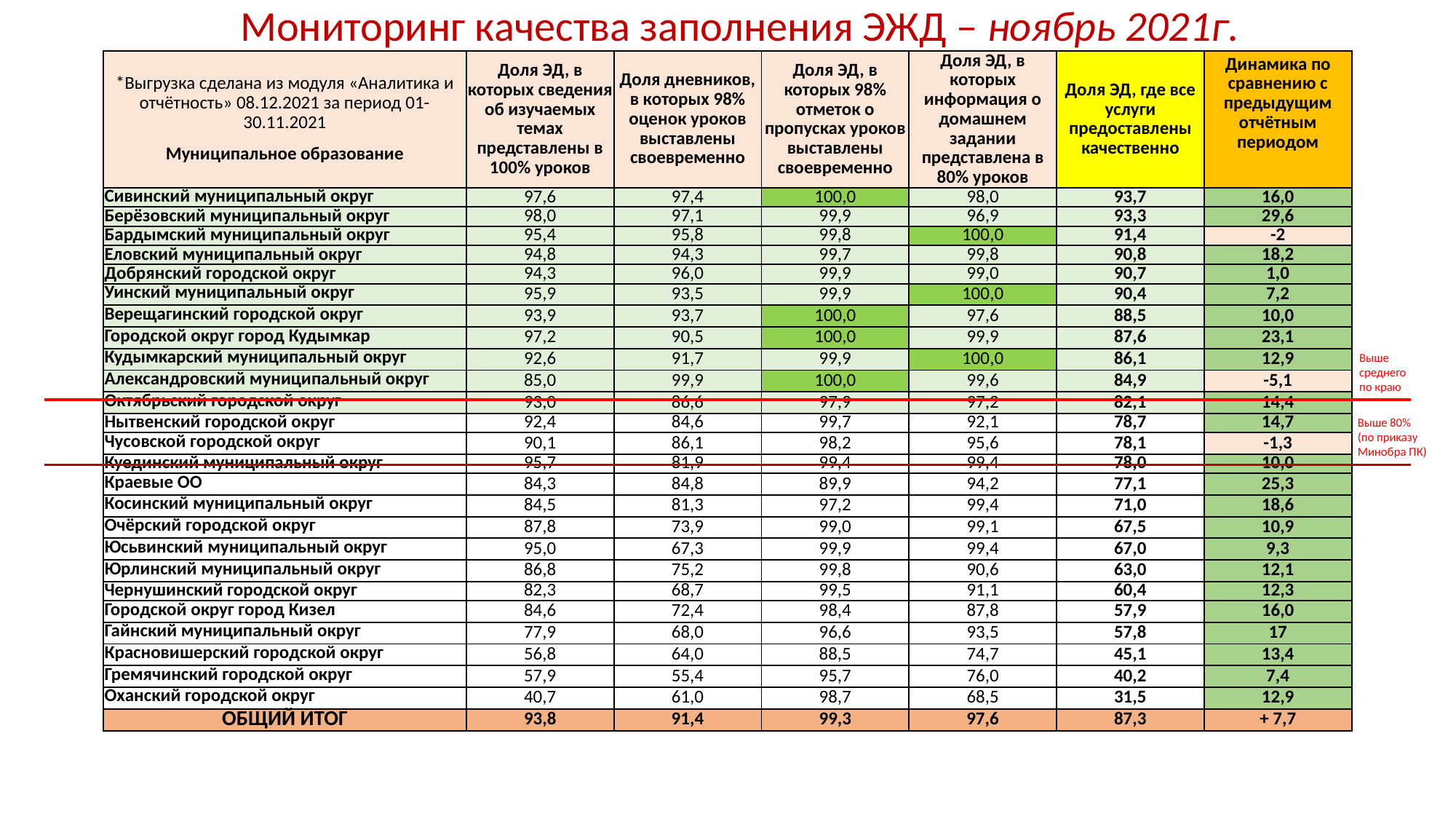

Мониторинг качества заполнения ЭЖД – ноябрь 2021г.
| \*Выгрузка сделана из модуля «Аналитика и отчётность» 08.12.2021 за период 01-30.11.2021 Муниципальное образование | Доля ЭД, в которых сведения об изучаемых темах представлены в 100% уроков | Доля дневников, в которых 98% оценок уроков выставлены своевременно | Доля ЭД, в которых 98% отметок о пропусках уроков выставлены своевременно | Доля ЭД, в которых информация о домашнем задании представлена в 80% уроков | Доля ЭД, где все услуги предоставлены качественно | Динамика по сравнению с предыдущим отчётным периодом |
| --- | --- | --- | --- | --- | --- | --- |
| Сивинский муниципальный округ | 97,6 | 97,4 | 100,0 | 98,0 | 93,7 | 16,0 |
| Берёзовский муниципальный округ | 98,0 | 97,1 | 99,9 | 96,9 | 93,3 | 29,6 |
| Бардымский муниципальный округ | 95,4 | 95,8 | 99,8 | 100,0 | 91,4 | -2 |
| Еловский муниципальный округ | 94,8 | 94,3 | 99,7 | 99,8 | 90,8 | 18,2 |
| Добрянский городской округ | 94,3 | 96,0 | 99,9 | 99,0 | 90,7 | 1,0 |
| Уинский муниципальный округ | 95,9 | 93,5 | 99,9 | 100,0 | 90,4 | 7,2 |
| Верещагинский городской округ | 93,9 | 93,7 | 100,0 | 97,6 | 88,5 | 10,0 |
| Городской округ город Кудымкар | 97,2 | 90,5 | 100,0 | 99,9 | 87,6 | 23,1 |
| Кудымкарский муниципальный округ | 92,6 | 91,7 | 99,9 | 100,0 | 86,1 | 12,9 |
| Александровский муниципальный округ | 85,0 | 99,9 | 100,0 | 99,6 | 84,9 | -5,1 |
| Октябрьский городской округ | 93,0 | 86,6 | 97,9 | 97,2 | 82,1 | 14,4 |
| Нытвенский городской округ | 92,4 | 84,6 | 99,7 | 92,1 | 78,7 | 14,7 |
| Чусовской городской округ | 90,1 | 86,1 | 98,2 | 95,6 | 78,1 | -1,3 |
| Куединский муниципальный округ | 95,7 | 81,9 | 99,4 | 99,4 | 78,0 | 10,0 |
| Краевые ОО | 84,3 | 84,8 | 89,9 | 94,2 | 77,1 | 25,3 |
| Косинский муниципальный округ | 84,5 | 81,3 | 97,2 | 99,4 | 71,0 | 18,6 |
| Очёрский городской округ | 87,8 | 73,9 | 99,0 | 99,1 | 67,5 | 10,9 |
| Юсьвинский муниципальный округ | 95,0 | 67,3 | 99,9 | 99,4 | 67,0 | 9,3 |
| Юрлинский муниципальный округ | 86,8 | 75,2 | 99,8 | 90,6 | 63,0 | 12,1 |
| Чернушинский городской округ | 82,3 | 68,7 | 99,5 | 91,1 | 60,4 | 12,3 |
| Городской округ город Кизел | 84,6 | 72,4 | 98,4 | 87,8 | 57,9 | 16,0 |
| Гайнский муниципальный округ | 77,9 | 68,0 | 96,6 | 93,5 | 57,8 | 17 |
| Красновишерский городской округ | 56,8 | 64,0 | 88,5 | 74,7 | 45,1 | 13,4 |
| Гремячинский городской округ | 57,9 | 55,4 | 95,7 | 76,0 | 40,2 | 7,4 |
| Оханский городской округ | 40,7 | 61,0 | 98,7 | 68,5 | 31,5 | 12,9 |
| ОБЩИЙ ИТОГ | 93,8 | 91,4 | 99,3 | 97,6 | 87,3 | + 7,7 |
Выше среднего
по краю
Выше 80%
(по приказу Минобра ПК)